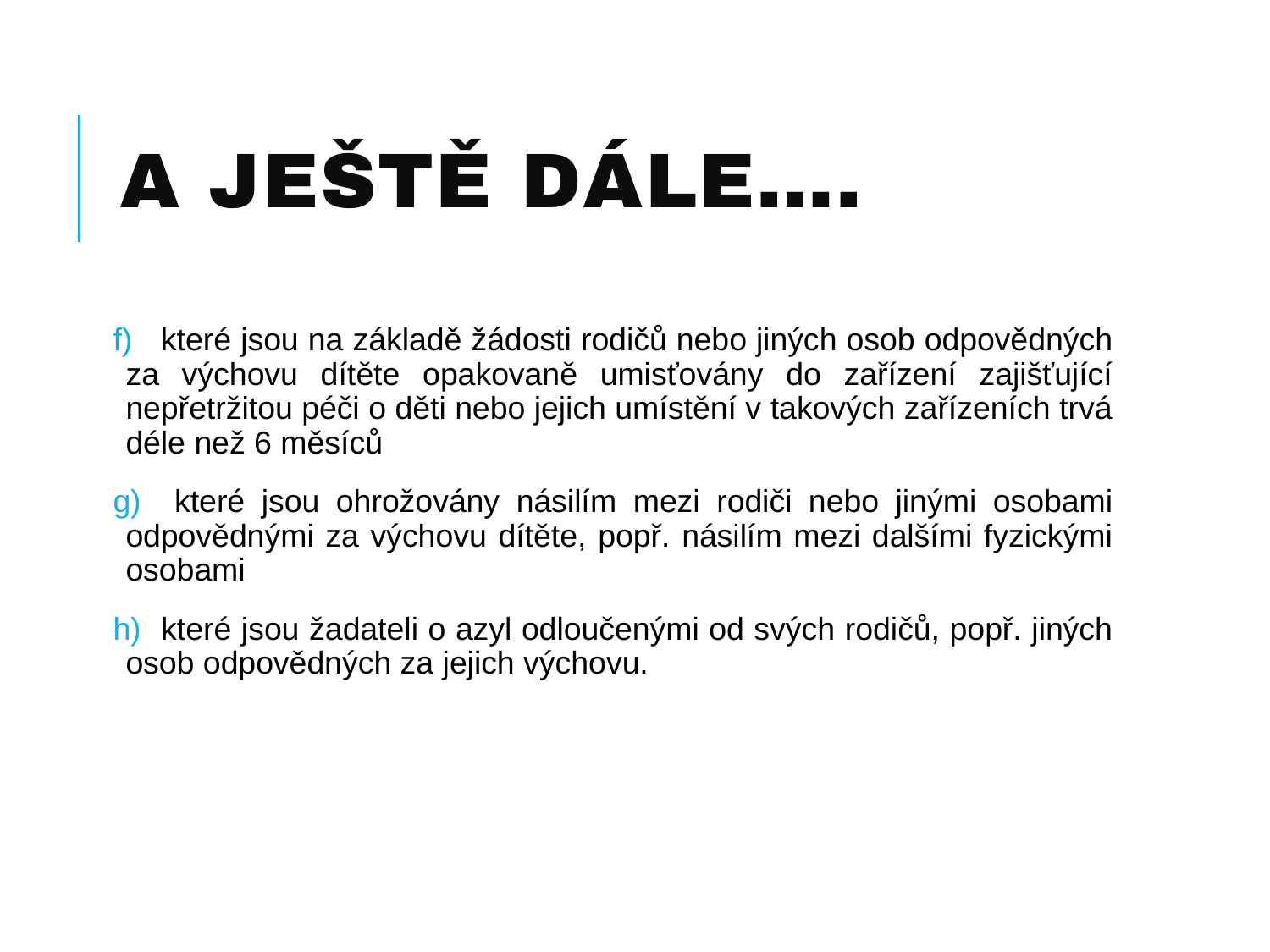

# a ještě dále….
f)   které jsou na základě žádosti rodičů nebo jiných osob odpovědných za výchovu dítěte opakovaně umisťovány do zařízení zajišťující nepřetržitou péči o děti nebo jejich umístění v takových zařízeních trvá déle než 6 měsíců
g)  které jsou ohrožovány násilím mezi rodiči nebo jinými osobami odpovědnými za výchovu dítěte, popř. násilím mezi dalšími fyzickými osobami
h)  které jsou žadateli o azyl odloučenými od svých rodičů, popř. jiných osob odpovědných za jejich výchovu.